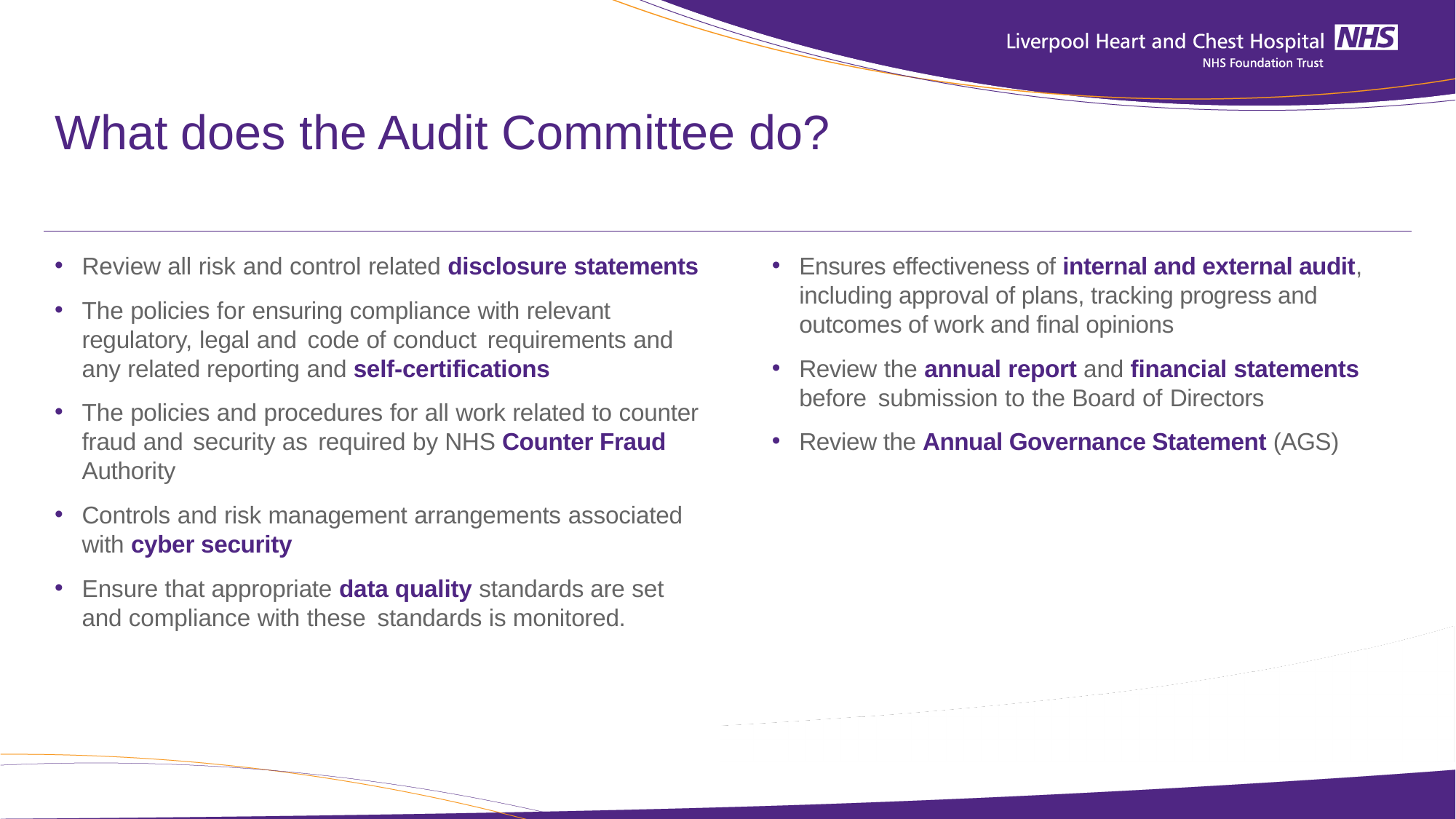

# What does the Audit Committee do?
Ensures effectiveness of internal and external audit, including approval of plans, tracking progress and outcomes of work and final opinions
Review the annual report and financial statements before submission to the Board of Directors
Review the Annual Governance Statement (AGS)

Review all risk and control related disclosure statements
The policies for ensuring compliance with relevant regulatory, legal and code of conduct requirements and any related reporting and self-certifications
The policies and procedures for all work related to counter fraud and security as required by NHS Counter Fraud Authority
Controls and risk management arrangements associated with cyber security
Ensure that appropriate data quality standards are set and compliance with these standards is monitored.